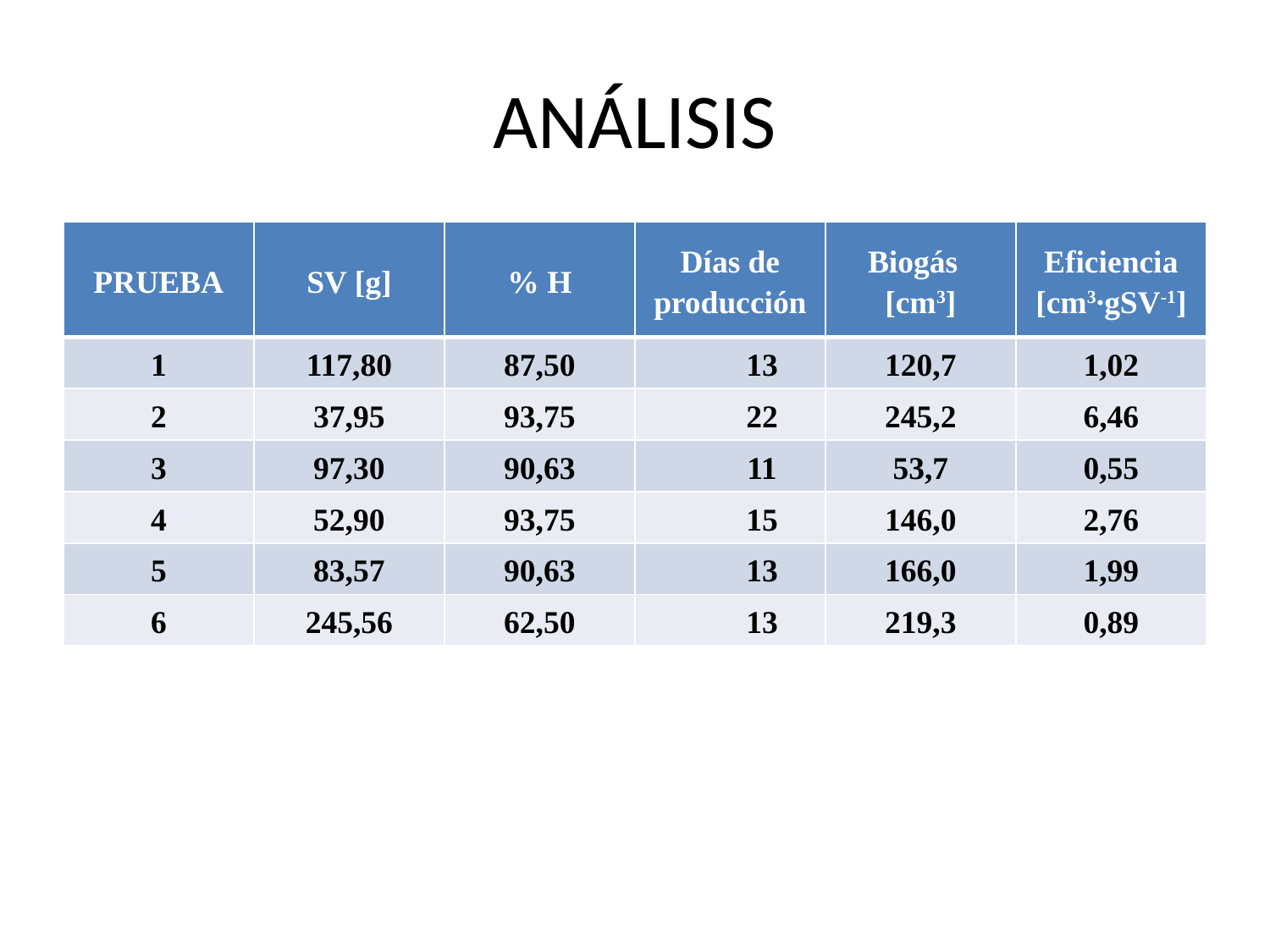

# ANÁLISIS
| Prueba | SV [g] | % H | Días de producción | Biogás [cm3] | Eficiencia [cm3∙gSV-1] |
| --- | --- | --- | --- | --- | --- |
| 1 | 117,80 | 87,50 | 13 | 120,7 | 1,02 |
| 2 | 37,95 | 93,75 | 22 | 245,2 | 6,46 |
| 3 | 97,30 | 90,63 | 11 | 53,7 | 0,55 |
| 4 | 52,90 | 93,75 | 15 | 146,0 | 2,76 |
| 5 | 83,57 | 90,63 | 13 | 166,0 | 1,99 |
| 6 | 245,56 | 62,50 | 13 | 219,3 | 0,89 |